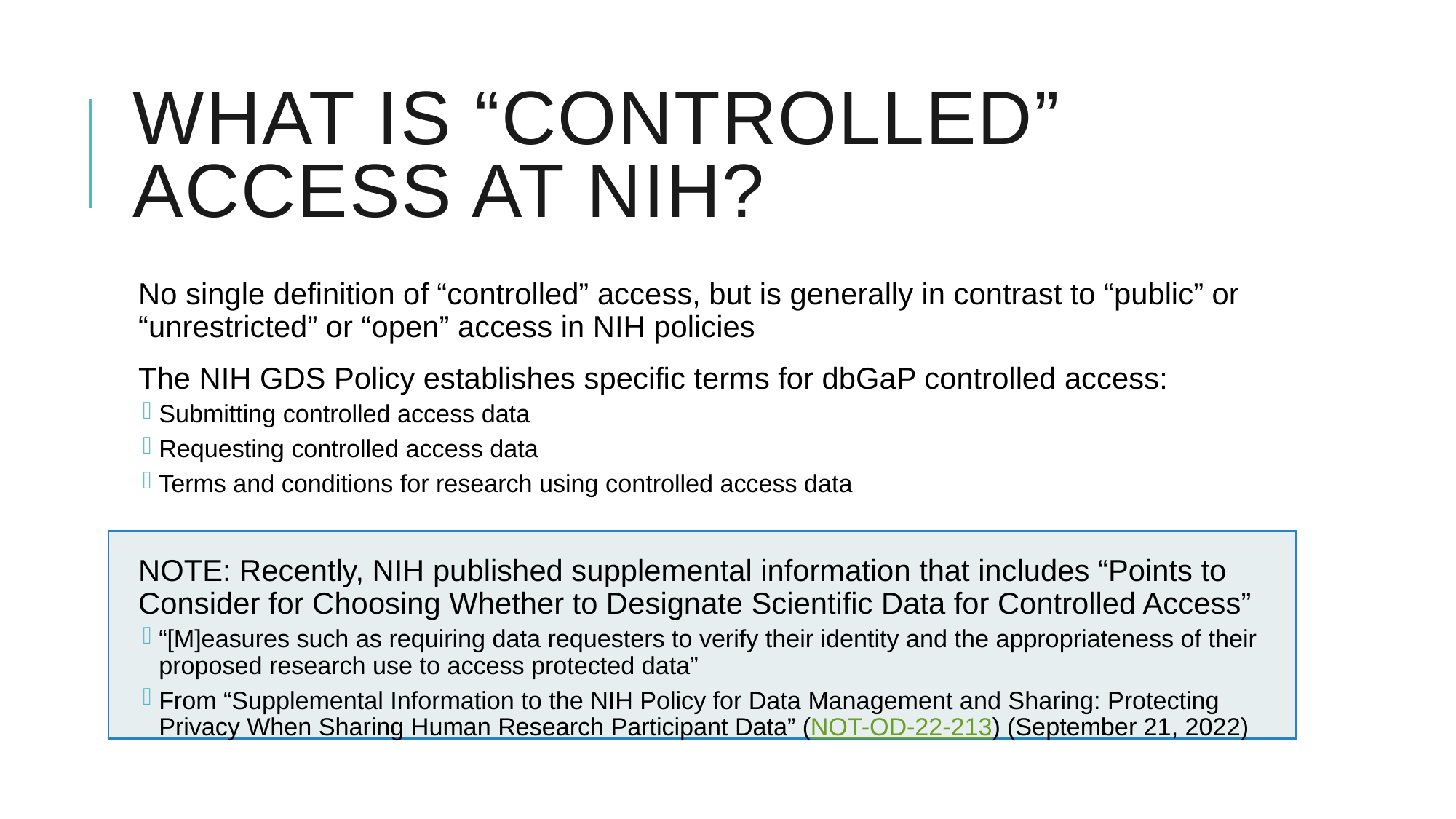

# What is “Controlled” Access at NIH?
No single definition of “controlled” access, but is generally in contrast to “public” or “unrestricted” or “open” access in NIH policies
The NIH GDS Policy establishes specific terms for dbGaP controlled access:
Submitting controlled access data
Requesting controlled access data
Terms and conditions for research using controlled access data

NOTE: Recently, NIH published supplemental information that includes “Points to Consider for Choosing Whether to Designate Scientific Data for Controlled Access”
“[M]easures such as requiring data requesters to verify their identity and the appropriateness of their proposed research use to access protected data”
From “Supplemental Information to the NIH Policy for Data Management and Sharing: Protecting Privacy When Sharing Human Research Participant Data” (NOT-OD-22-213) (September 21, 2022)